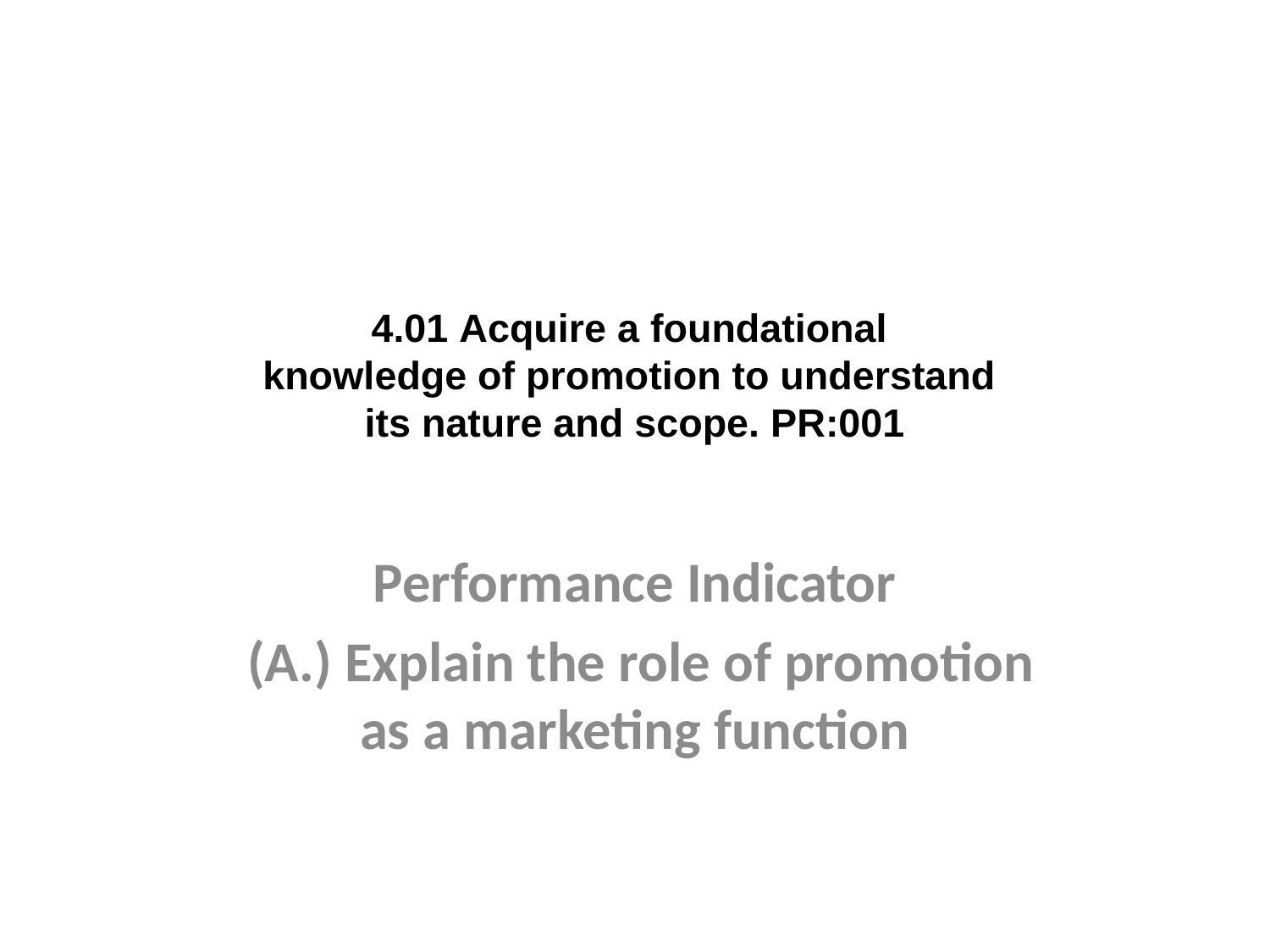

# 4.01 Acquire a foundational knowledge of promotion to understand its nature and scope. PR:001
Performance Indicator
 (A.) Explain the role of promotion as a marketing function